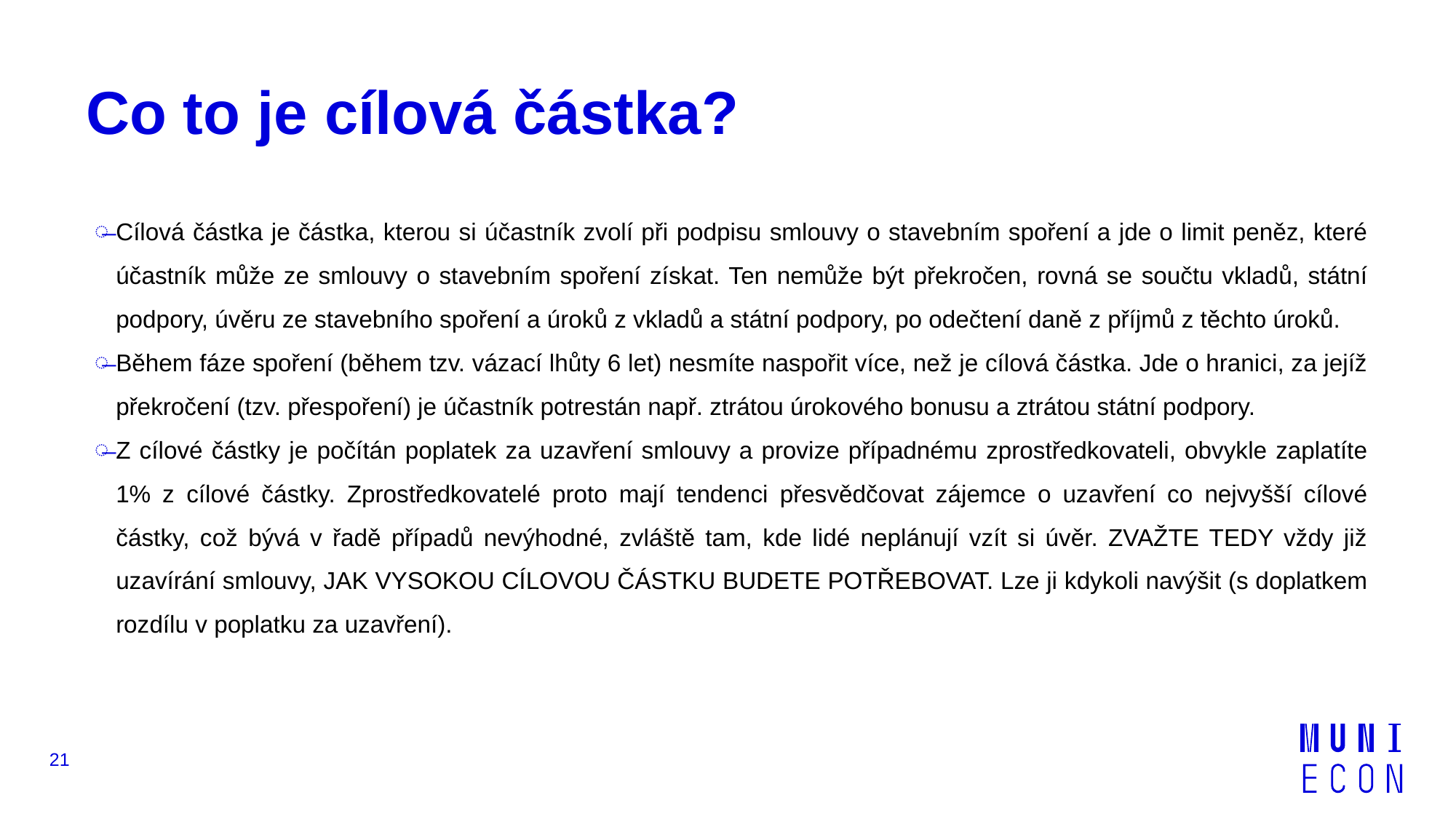

# Co to je cílová částka?
Cílová částka je částka, kterou si účastník zvolí při podpisu smlouvy o stavebním spoření a jde o limit peněz, které účastník může ze smlouvy o stavebním spoření získat. Ten nemůže být překročen, rovná se součtu vkladů, státní podpory, úvěru ze stavebního spoření a úroků z vkladů a státní podpory, po odečtení daně z příjmů z těchto úroků.
Během fáze spoření (během tzv. vázací lhůty 6 let) nesmíte naspořit více, než je cílová částka. Jde o hranici, za jejíž překročení (tzv. přespoření) je účastník potrestán např. ztrátou úrokového bonusu a ztrátou státní podpory.
Z cílové částky je počítán poplatek za uzavření smlouvy a provize případnému zprostředkovateli, obvykle zaplatíte 1% z cílové částky. Zprostředkovatelé proto mají tendenci přesvědčovat zájemce o uzavření co nejvyšší cílové částky, což bývá v řadě případů nevýhodné, zvláště tam, kde lidé neplánují vzít si úvěr. ZVAŽTE TEDY vždy již uzavírání smlouvy, JAK VYSOKOU CÍLOVOU ČÁSTKU BUDETE POTŘEBOVAT. Lze ji kdykoli navýšit (s doplatkem rozdílu v poplatku za uzavření).

21